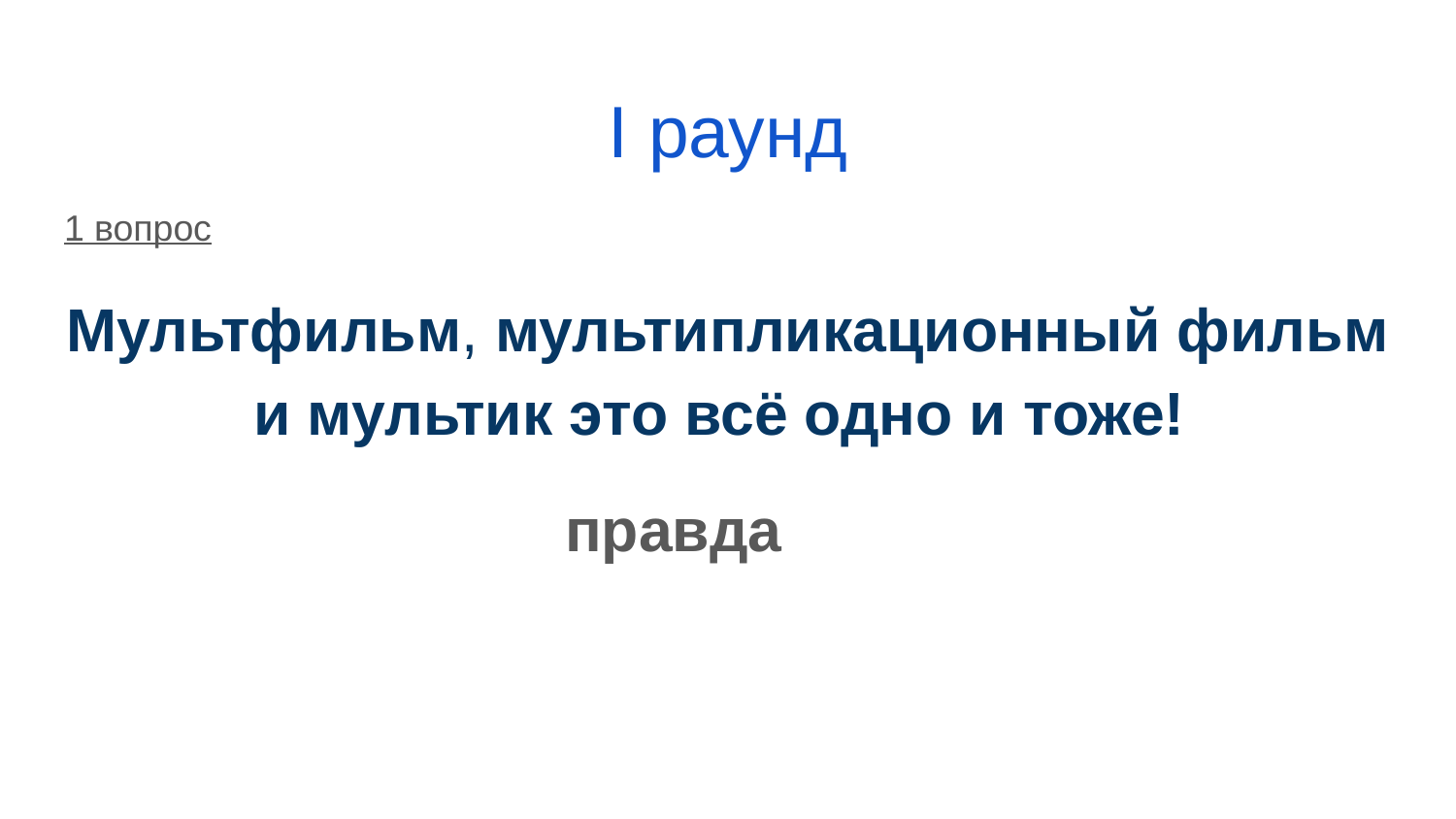

# I раунд

1 вопрос
Мультфильм, мультипликационный фильм и мультик это всё одно и тоже!
правда